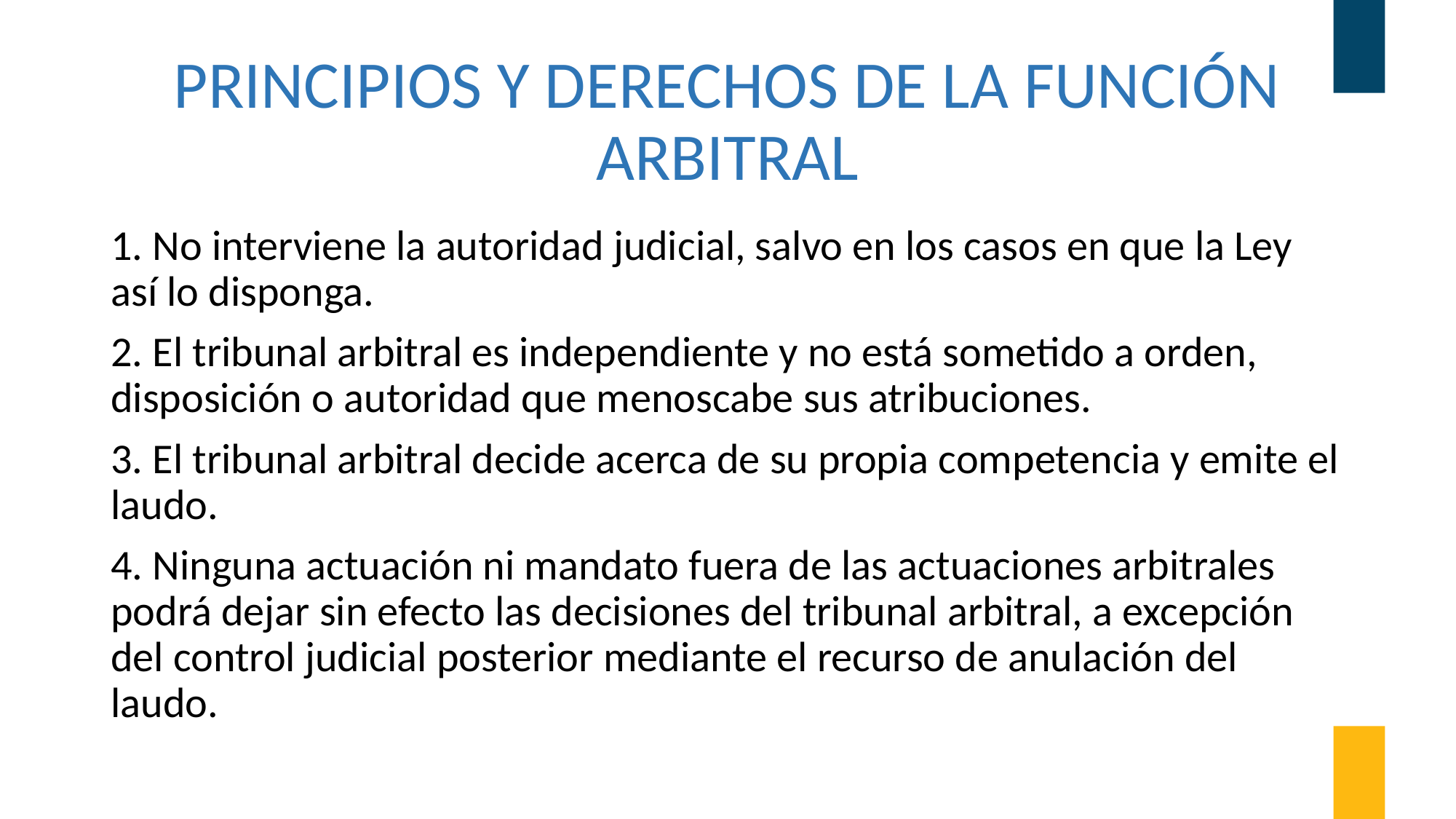

# PRINCIPIOS Y DERECHOS DE LA FUNCIÓN ARBITRAL
1. No interviene la autoridad judicial, salvo en los casos en que la Ley así lo disponga.
2. El tribunal arbitral es independiente y no está sometido a orden, disposición o autoridad que menoscabe sus atribuciones.
3. El tribunal arbitral decide acerca de su propia competencia y emite el laudo.
4. Ninguna actuación ni mandato fuera de las actuaciones arbitrales podrá dejar sin efecto las decisiones del tribunal arbitral, a excepción del control judicial posterior mediante el recurso de anulación del laudo.